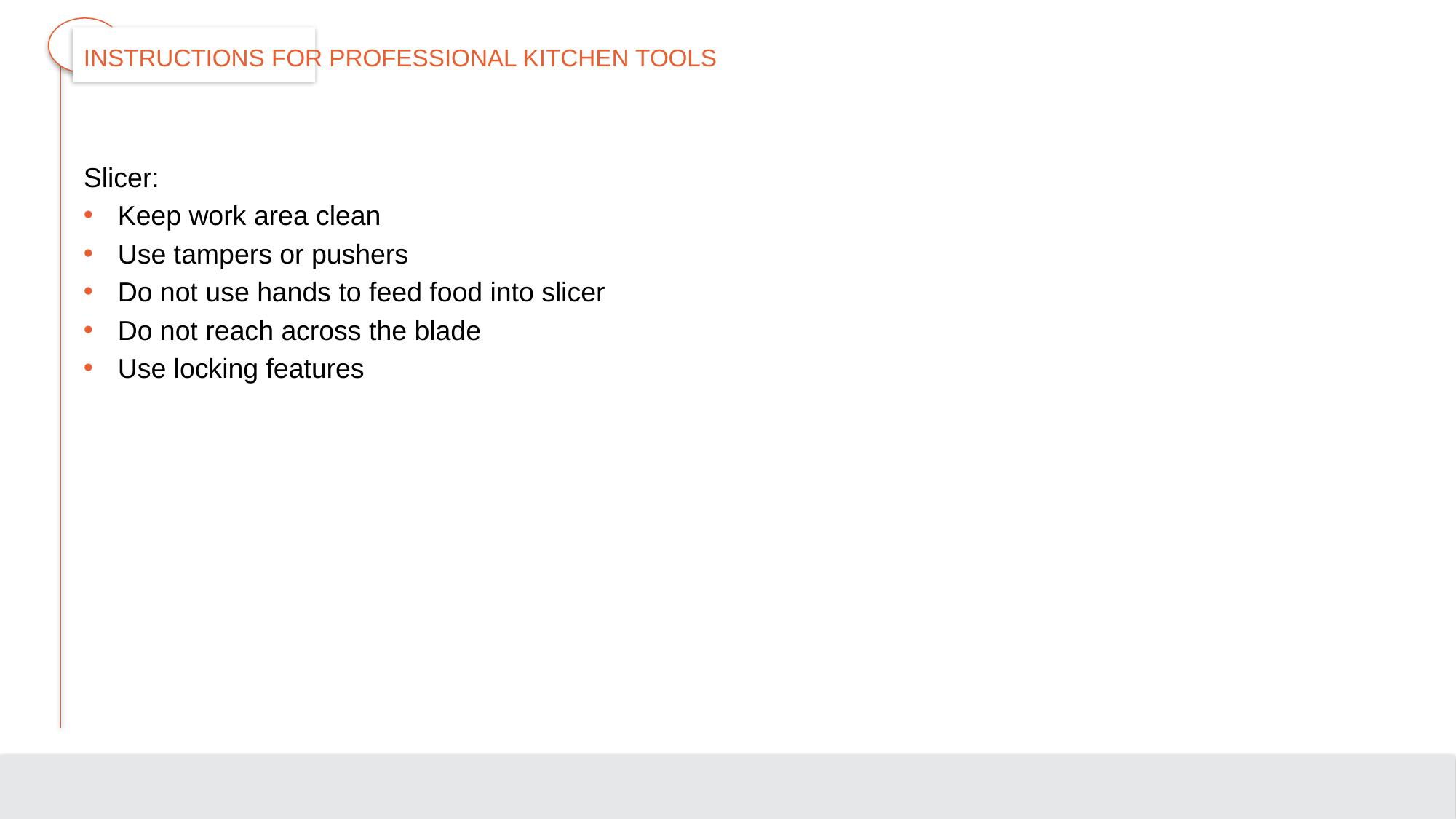

# Instructions for Professional Kitchen Tools
Slicer:
Keep work area clean
Use tampers or pushers
Do not use hands to feed food into slicer
Do not reach across the blade
Use locking features